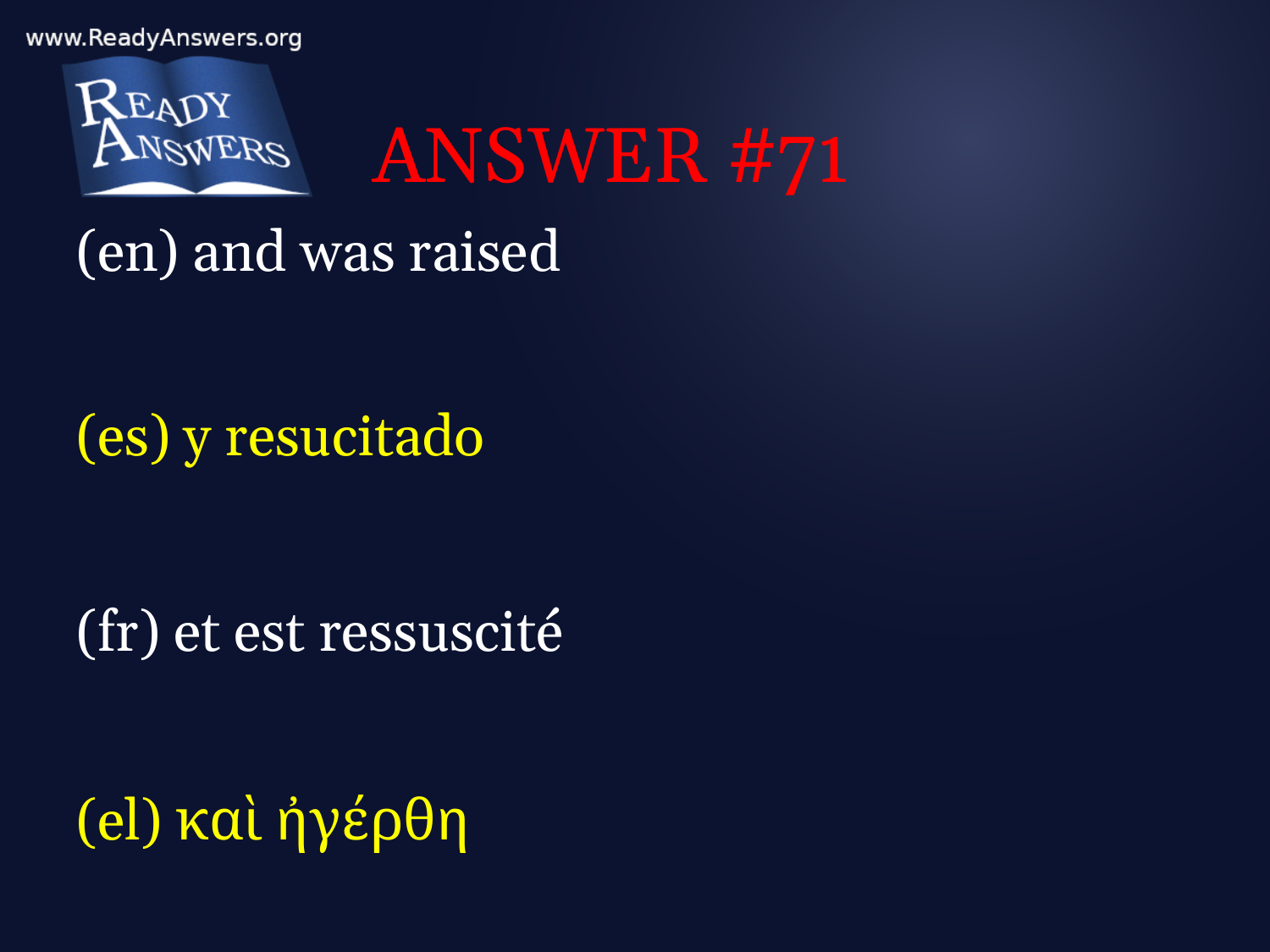

# ANSWER #71
(en) and was raised
(es) y resucitado
(fr) et est ressuscité
(el) καὶ ἠγέρθη